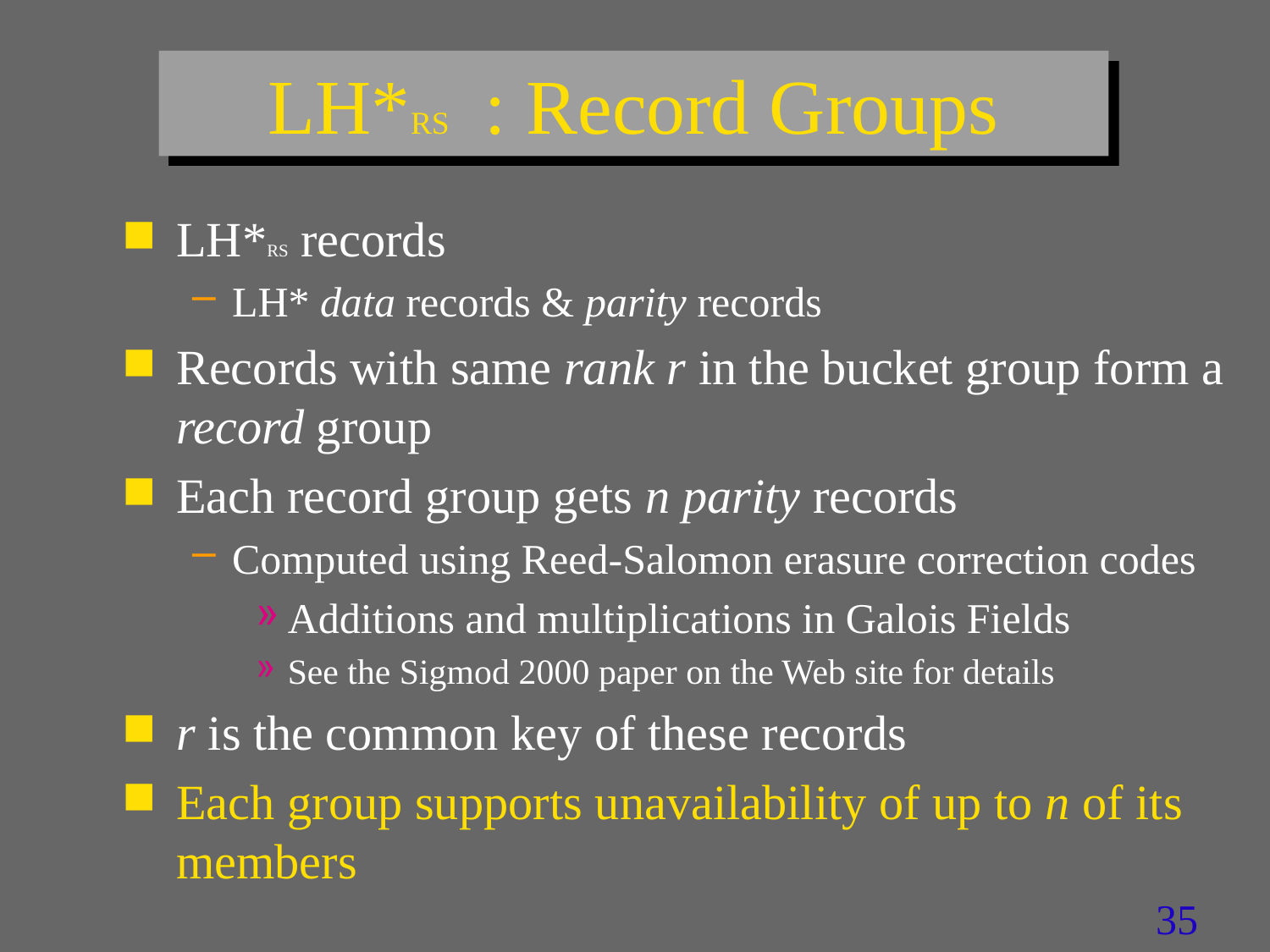

# LH*RS   : Record Groups
LH*RS records
LH* data records & parity records
Records with same rank r in the bucket group form a record group
Each record group gets n parity records
Computed using Reed-Salomon erasure correction codes
Additions and multiplications in Galois Fields
See the Sigmod 2000 paper on the Web site for details
r is the common key of these records
Each group supports unavailability of up to n of its members